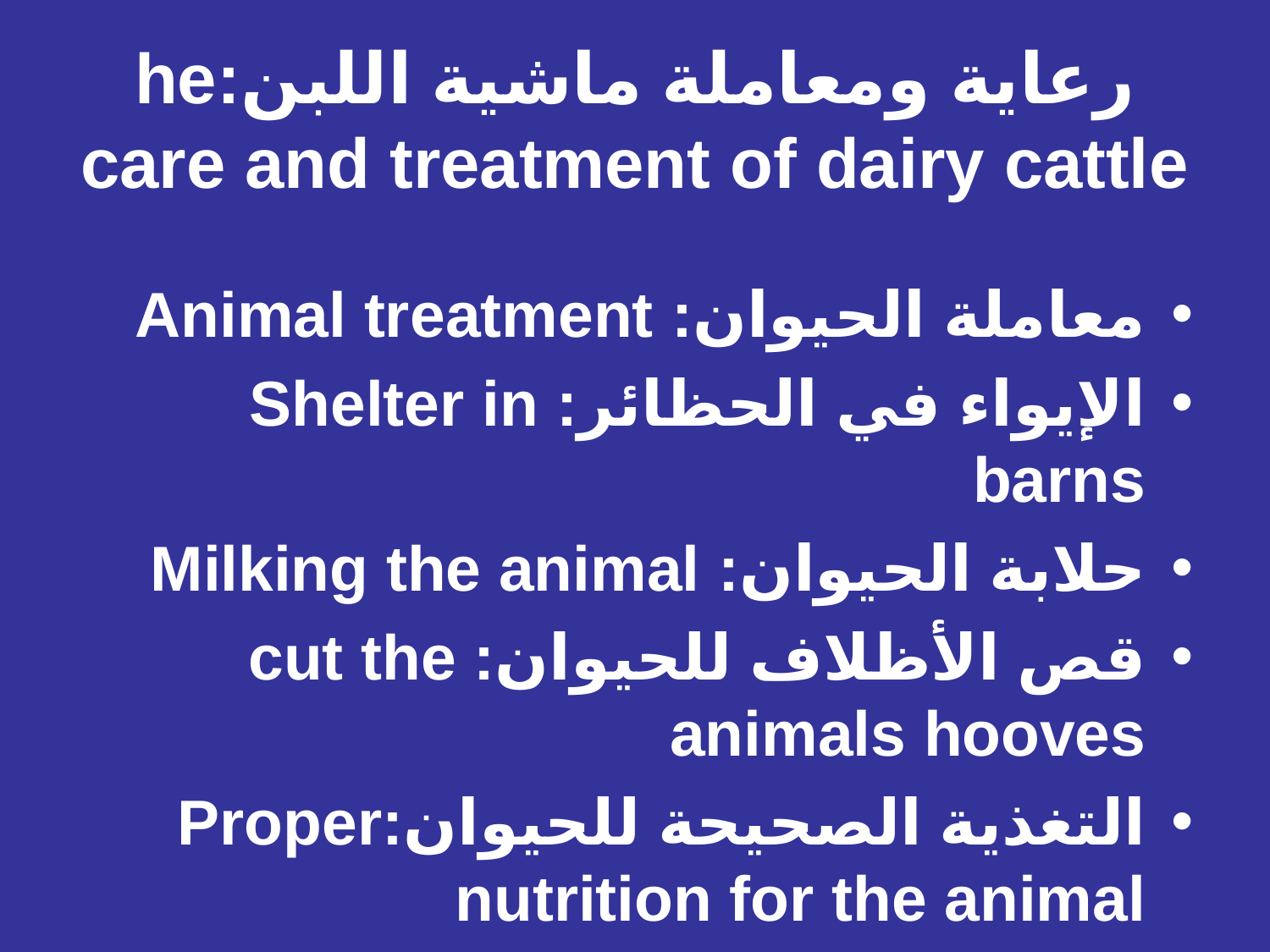

# رعاية ومعاملة ماشية اللبن:he care and treatment of dairy cattle
معاملة الحيوان: Animal treatment
الإيواء في الحظائر: Shelter in barns
حلابة الحيوان: Milking the animal
قص الأظلاف للحيوان: cut the animals hooves
التغذية الصحيحة للحيوان:Proper nutrition for the animal